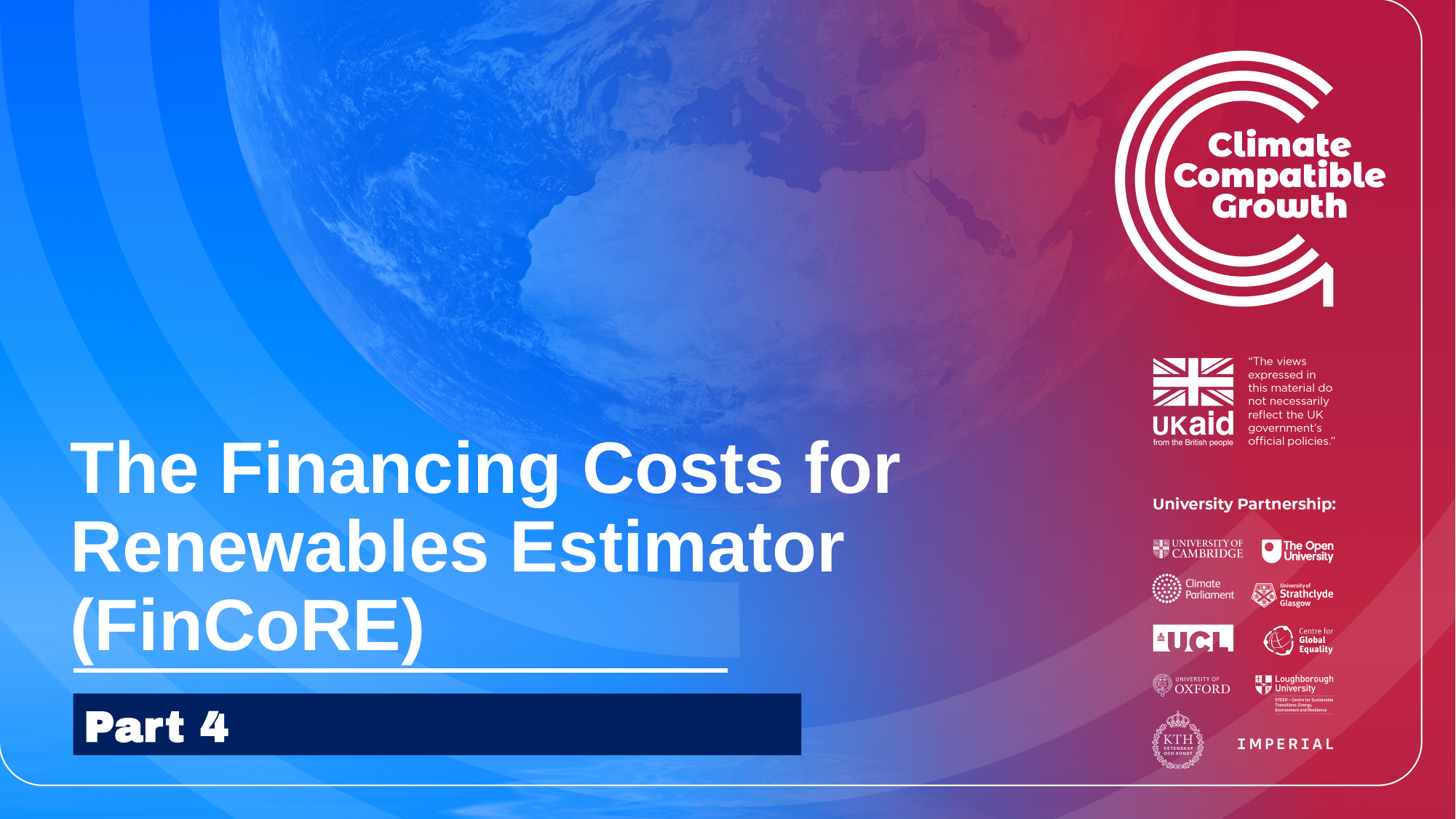

The Financing Costs for Renewables Estimator (FinCoRE)

Part 4